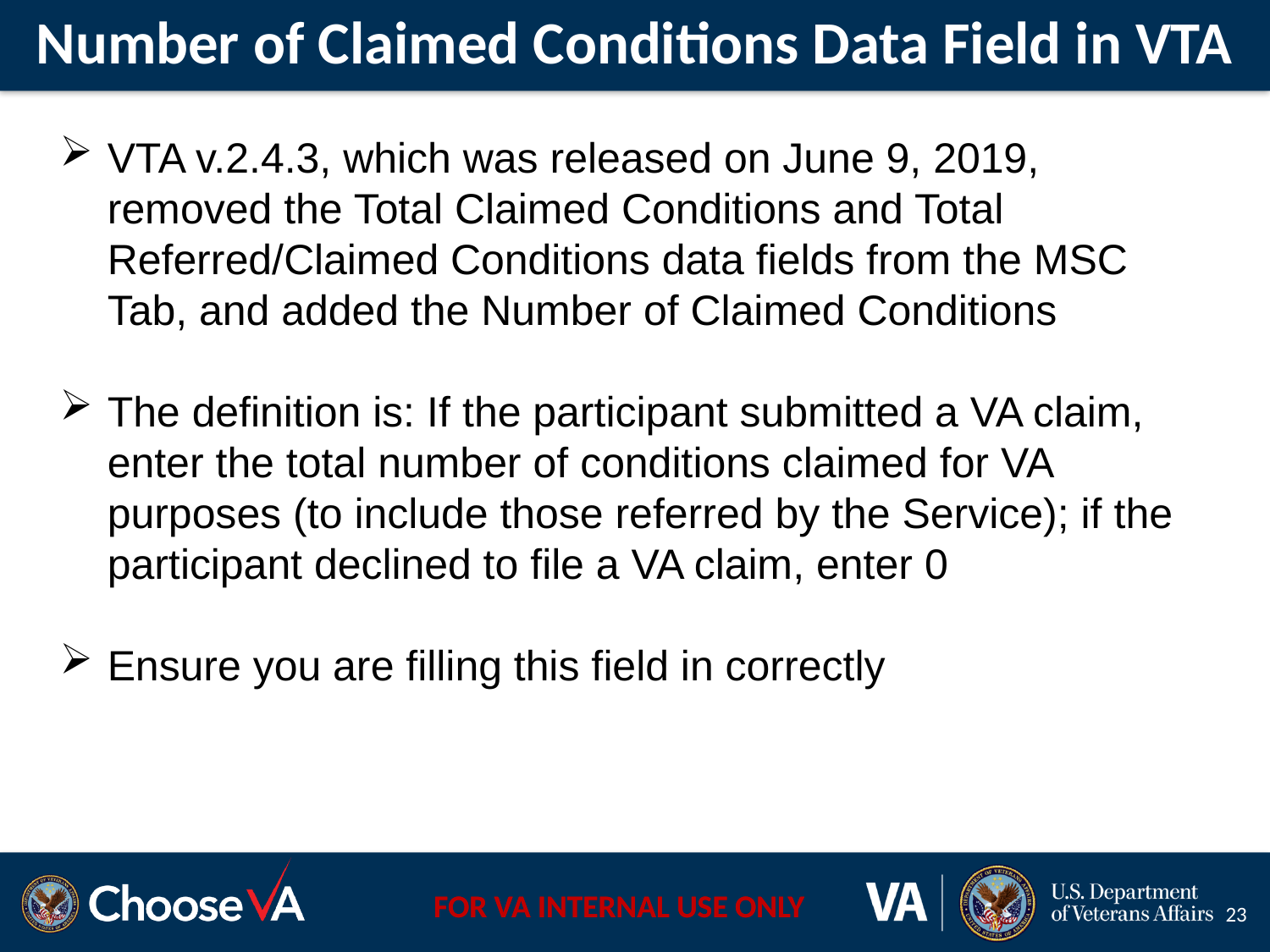

# Number of Claimed Conditions Data Field in VTA
VTA v.2.4.3, which was released on June 9, 2019, removed the Total Claimed Conditions and Total Referred/Claimed Conditions data fields from the MSC Tab, and added the Number of Claimed Conditions

The definition is: If the participant submitted a VA claim, enter the total number of conditions claimed for VA purposes (to include those referred by the Service); if the participant declined to file a VA claim, enter 0

Ensure you are filling this field in correctly
23